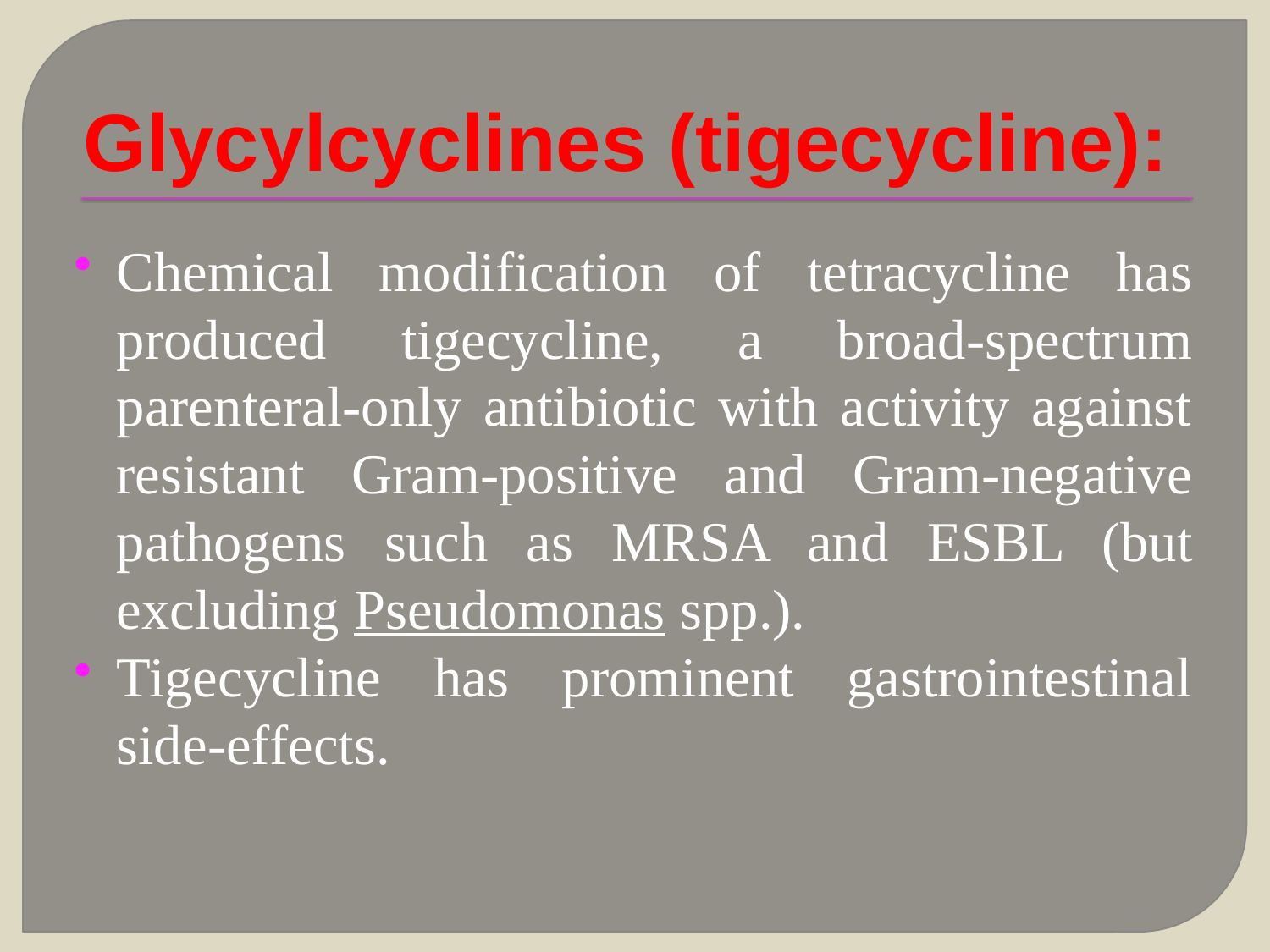

# Glycylcyclines (tigecycline):
Chemical modification of tetracycline has produced tigecycline, a broad-spectrum parenteral-only antibiotic with activity against resistant Gram-positive and Gram-negative pathogens such as MRSA and ESBL (but excluding Pseudomonas spp.).
Tigecycline has prominent gastrointestinal side-effects.